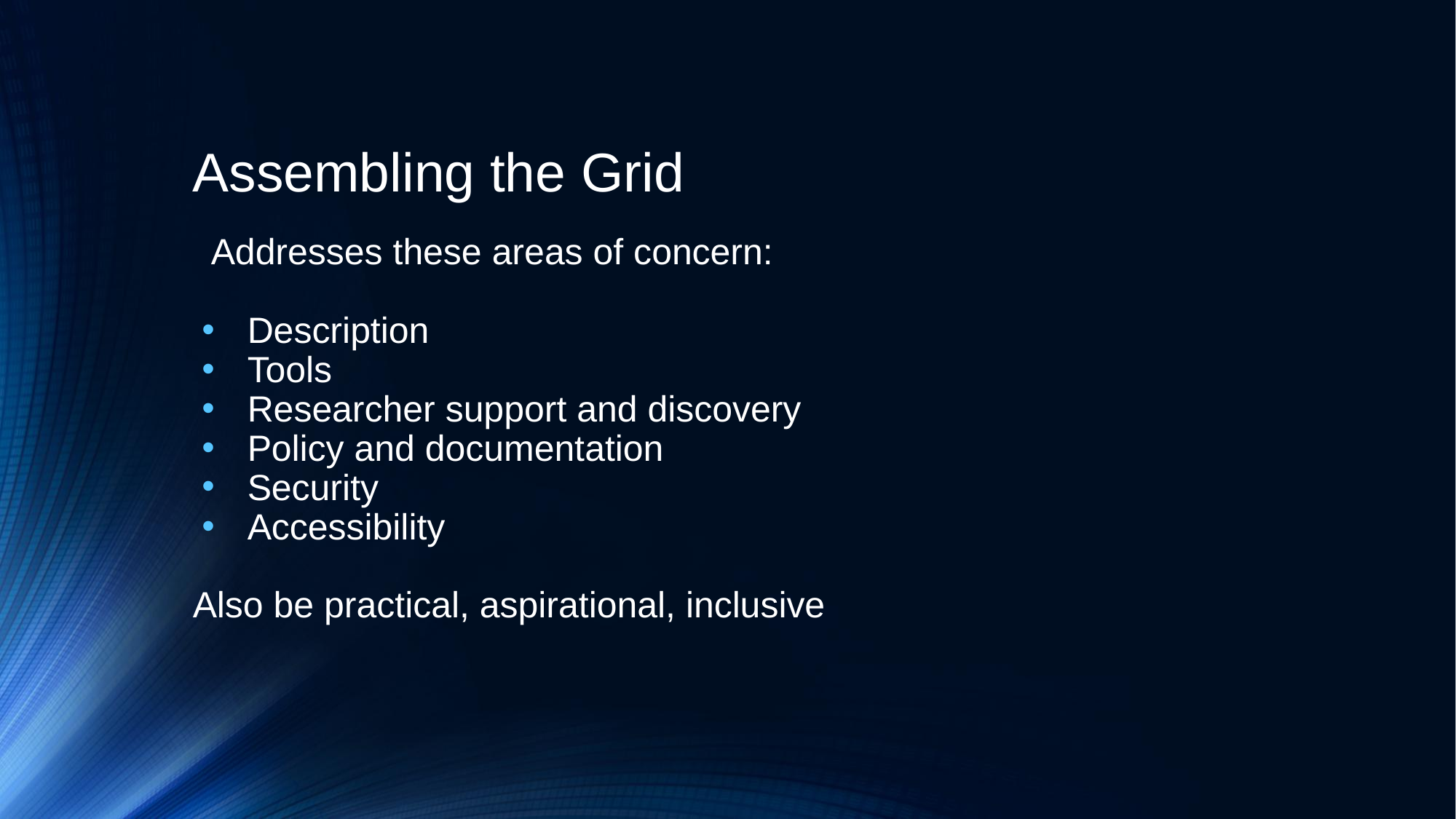

# Assembling the Grid
Addresses these areas of concern:

Description
Tools
Researcher support and discovery
Policy and documentation
Security
Accessibility

Also be practical, aspirational, inclusive